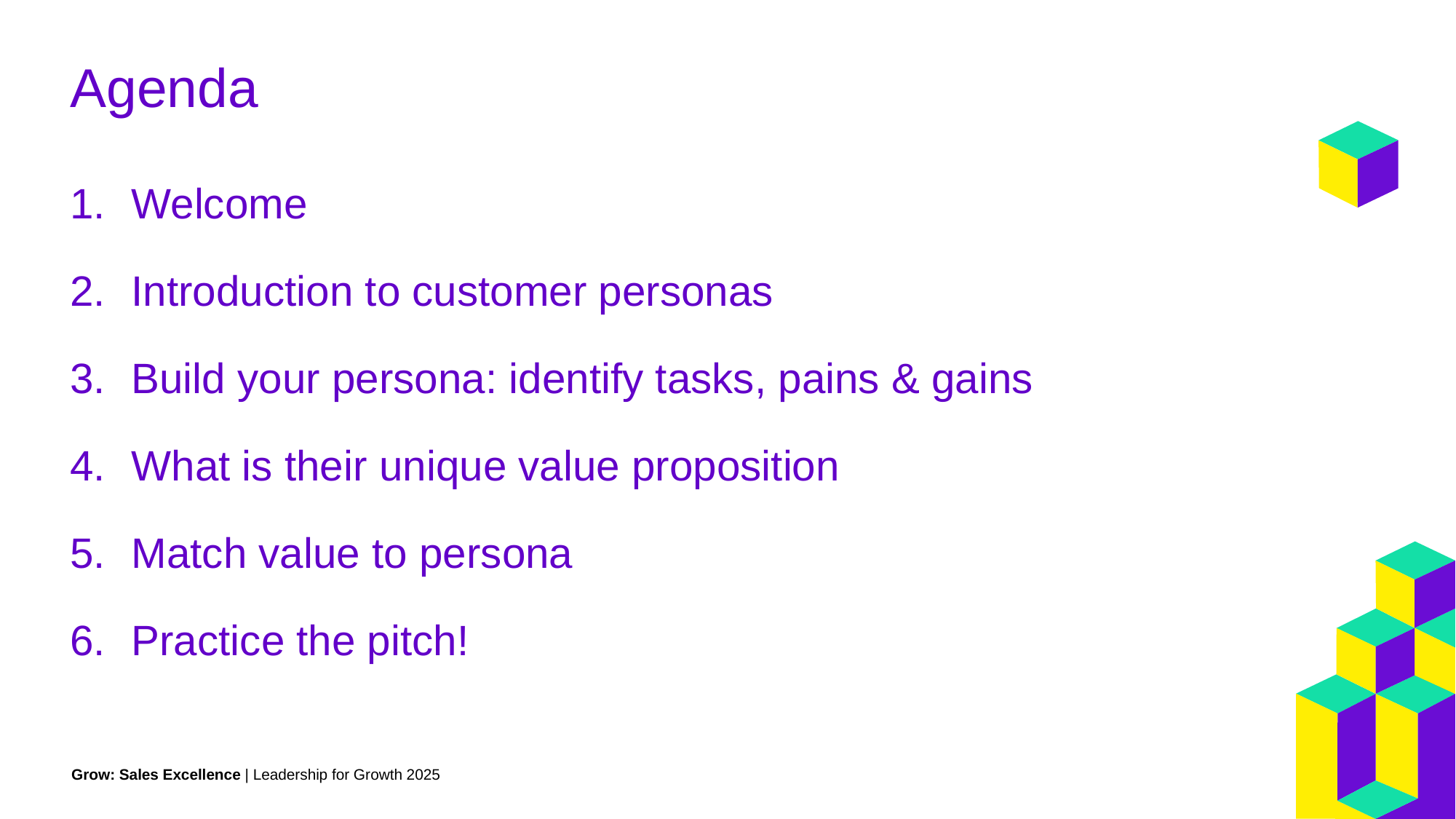

# Agenda
Welcome
Introduction to customer personas
Build your persona: identify tasks, pains & gains
What is their unique value proposition
Match value to persona
Practice the pitch!
Grow: Sales Excellence | Leadership for Growth 2025